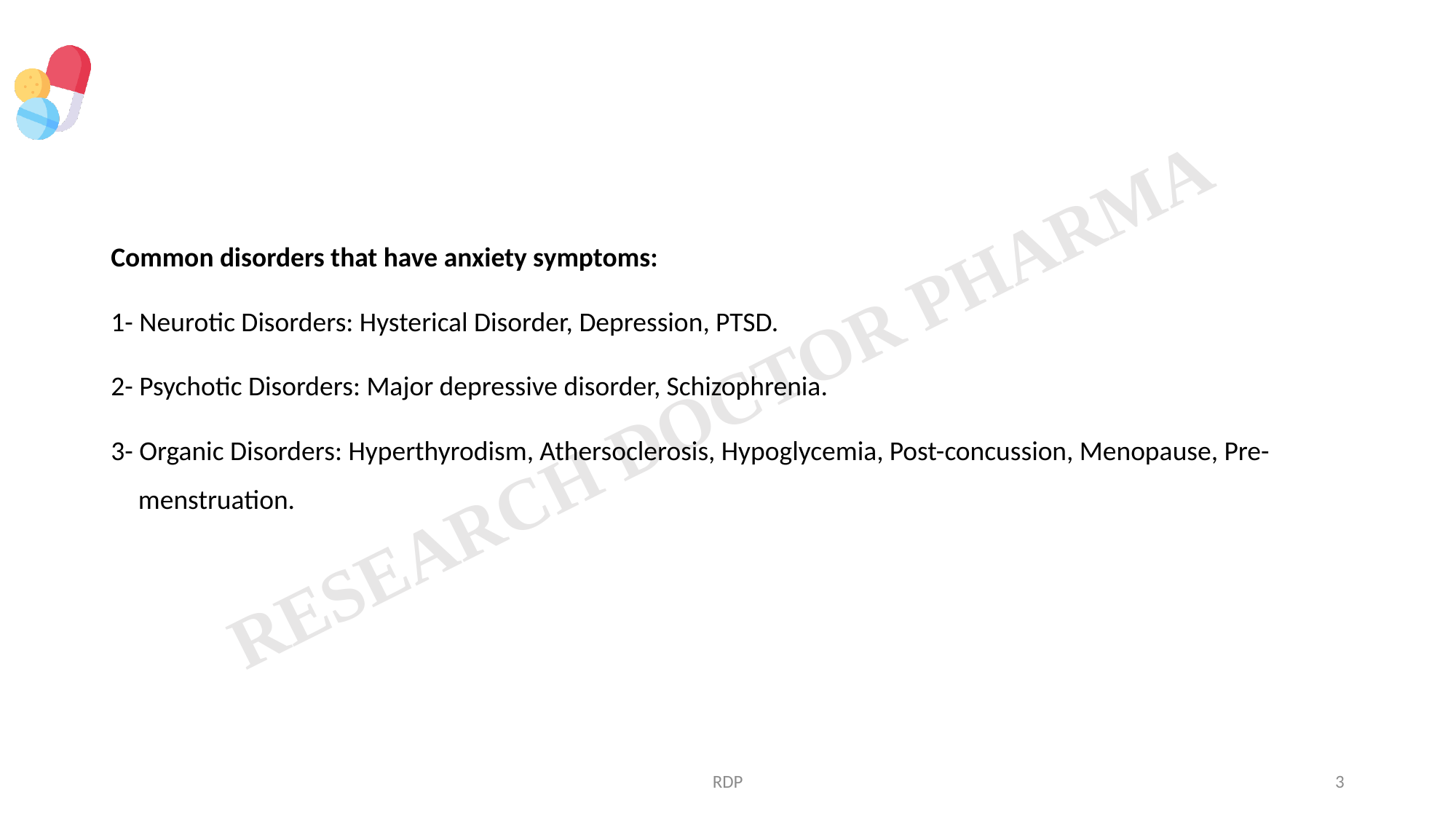

#
Common disorders that have anxiety symptoms:
1- Neurotic Disorders: Hysterical Disorder, Depression, PTSD.
2- Psychotic Disorders: Major depressive disorder, Schizophrenia.
3- Organic Disorders: Hyperthyrodism, Athersoclerosis, Hypoglycemia, Post-concussion, Menopause, Pre-menstruation.
RDP
3